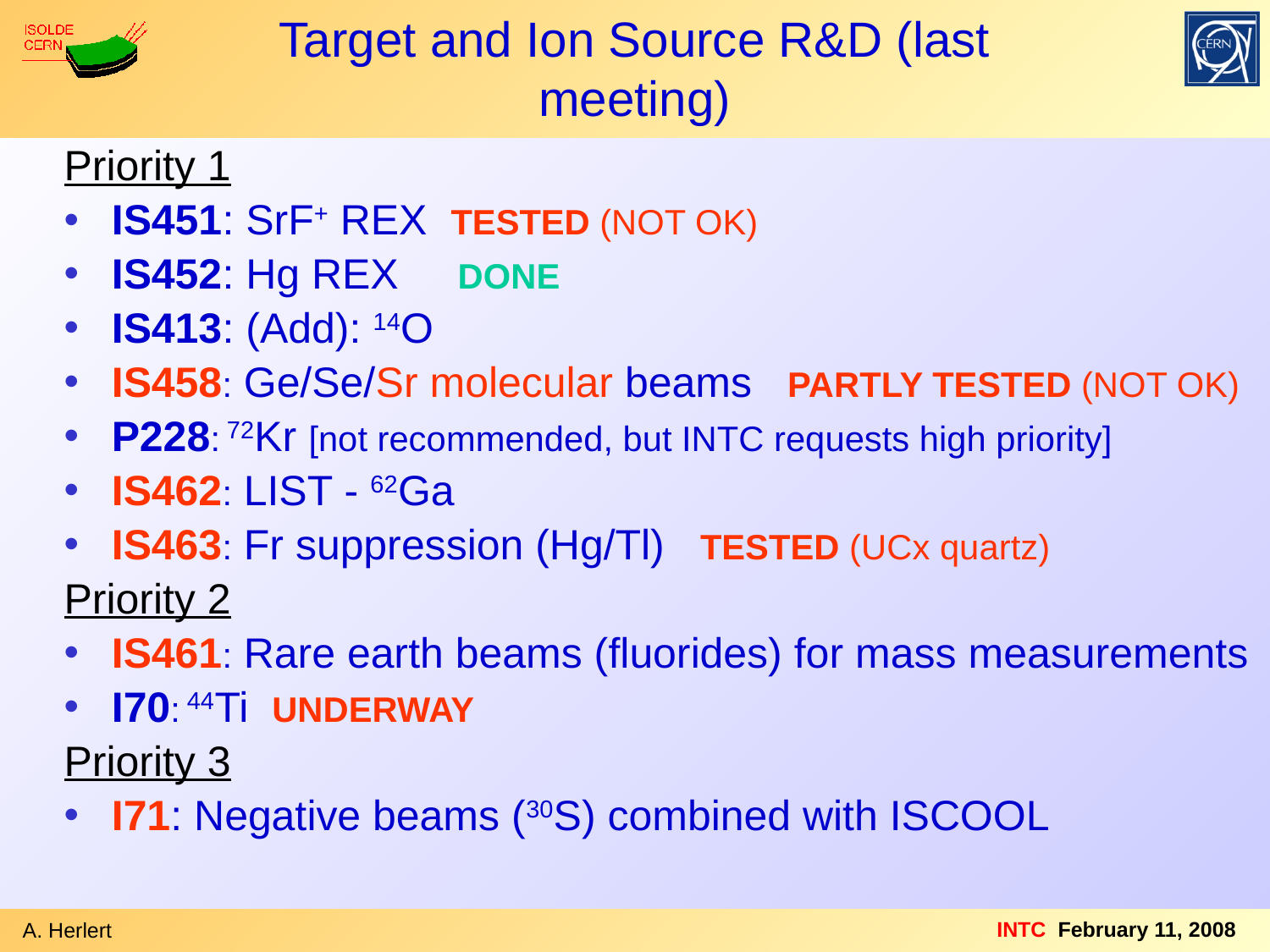

Target and Ion Source R&D (last meeting)
Priority 1
IS451: SrF+ REX  TESTED (NOT OK)
IS452: Hg REX     DONE
IS413: (Add): 14O
IS458: Ge/Se/Sr molecular beams   PARTLY TESTED (NOT OK)
P228: 72Kr [not recommended, but INTC requests high priority]
IS462: LIST - 62Ga
IS463: Fr suppression (Hg/Tl)   TESTED (UCx quartz)
Priority 2
IS461: Rare earth beams (fluorides) for mass measurements
I70: 44Ti  UNDERWAY
Priority 3
I71: Negative beams (30S) combined with ISCOOL